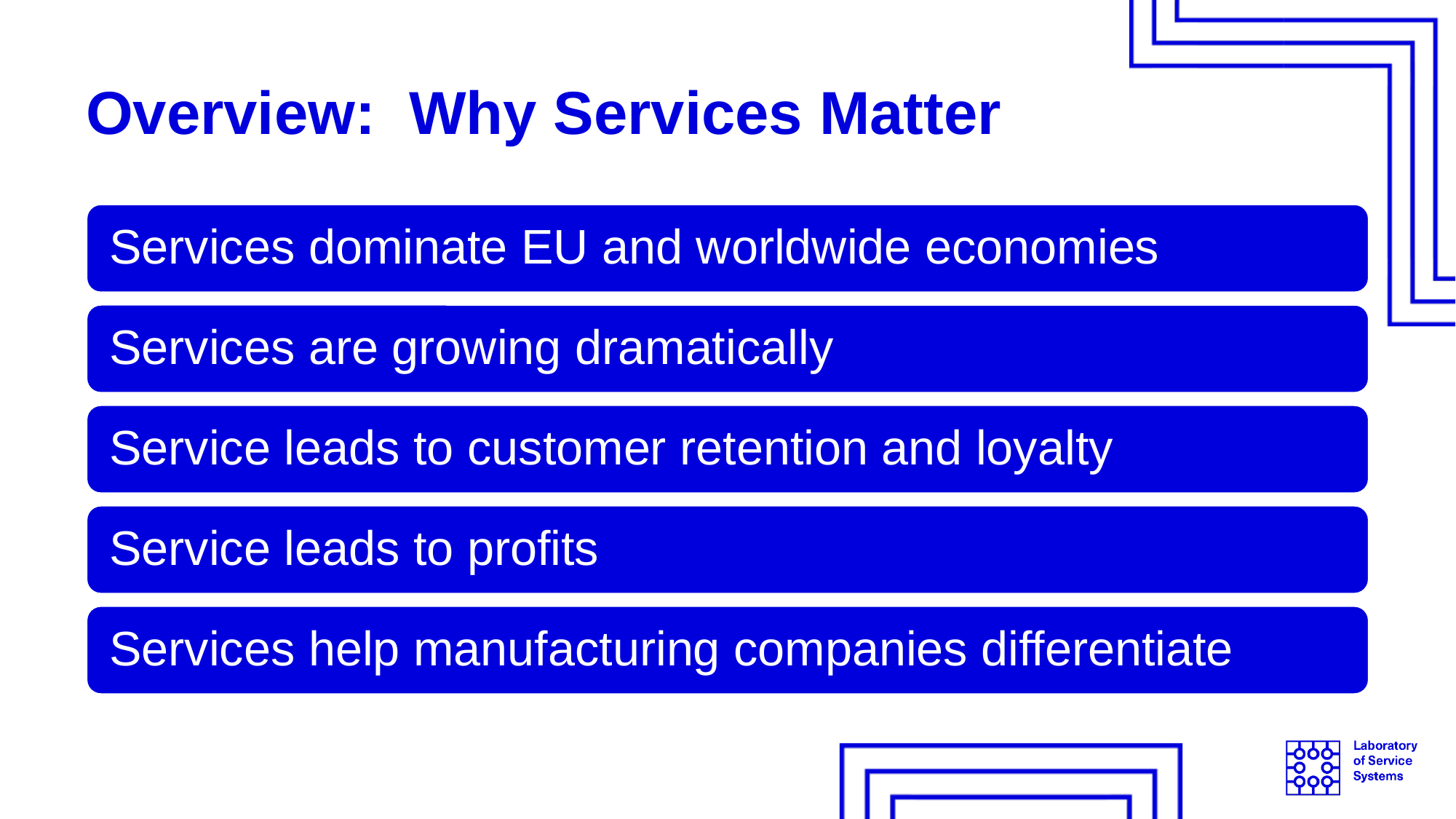

# Overview:  Why Services Matter
Services dominate EU and worldwide economies
Services are growing dramatically
Service leads to customer retention and loyalty
Service leads to profits
Services help manufacturing companies differentiate